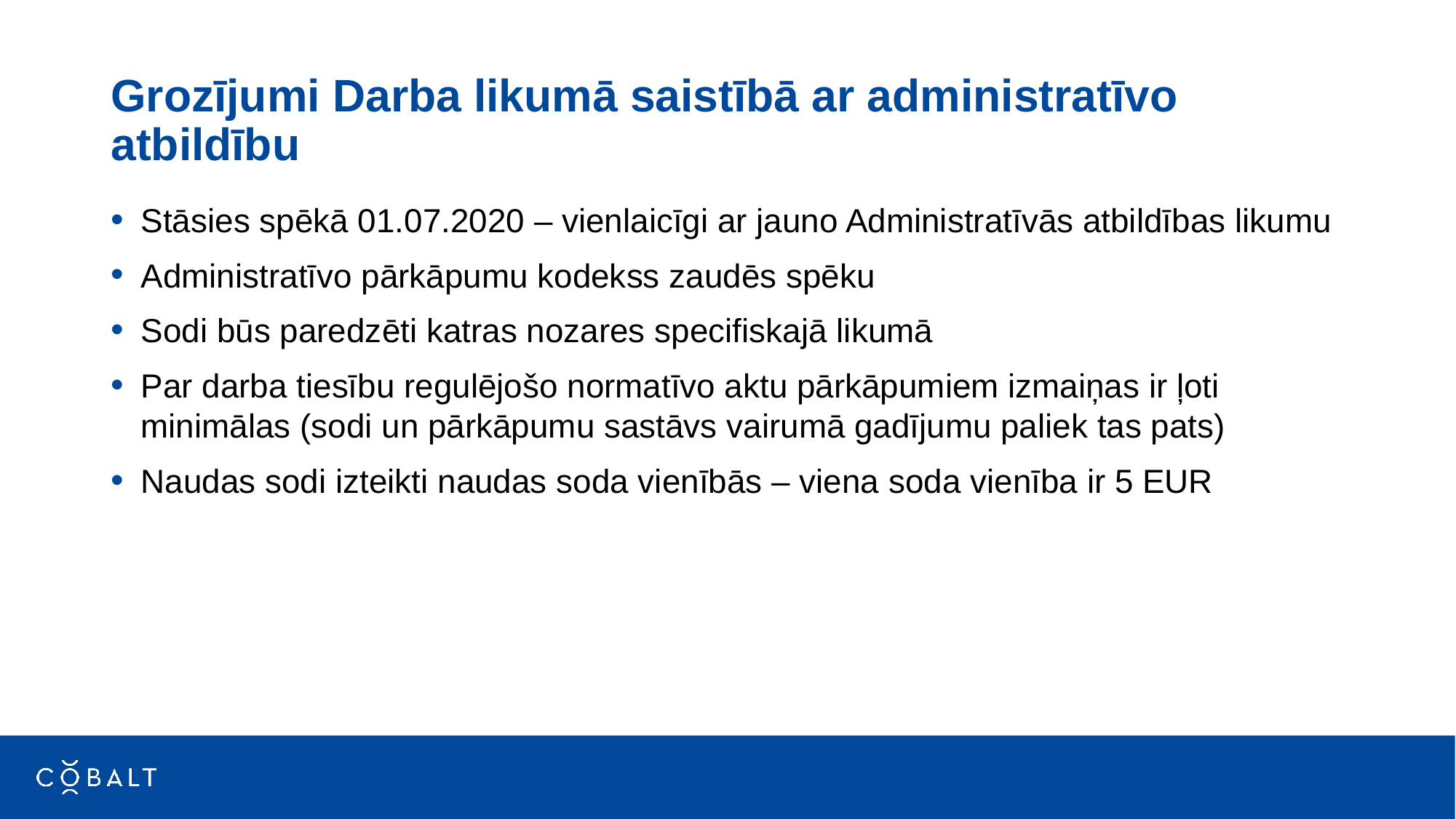

# Grozījumi Darba likumā saistībā ar administratīvo atbildību
Stāsies spēkā 01.07.2020 – vienlaicīgi ar jauno Administratīvās atbildības likumu
Administratīvo pārkāpumu kodekss zaudēs spēku
Sodi būs paredzēti katras nozares specifiskajā likumā
Par darba tiesību regulējošo normatīvo aktu pārkāpumiem izmaiņas ir ļoti minimālas (sodi un pārkāpumu sastāvs vairumā gadījumu paliek tas pats)
Naudas sodi izteikti naudas soda vienībās – viena soda vienība ir 5 EUR